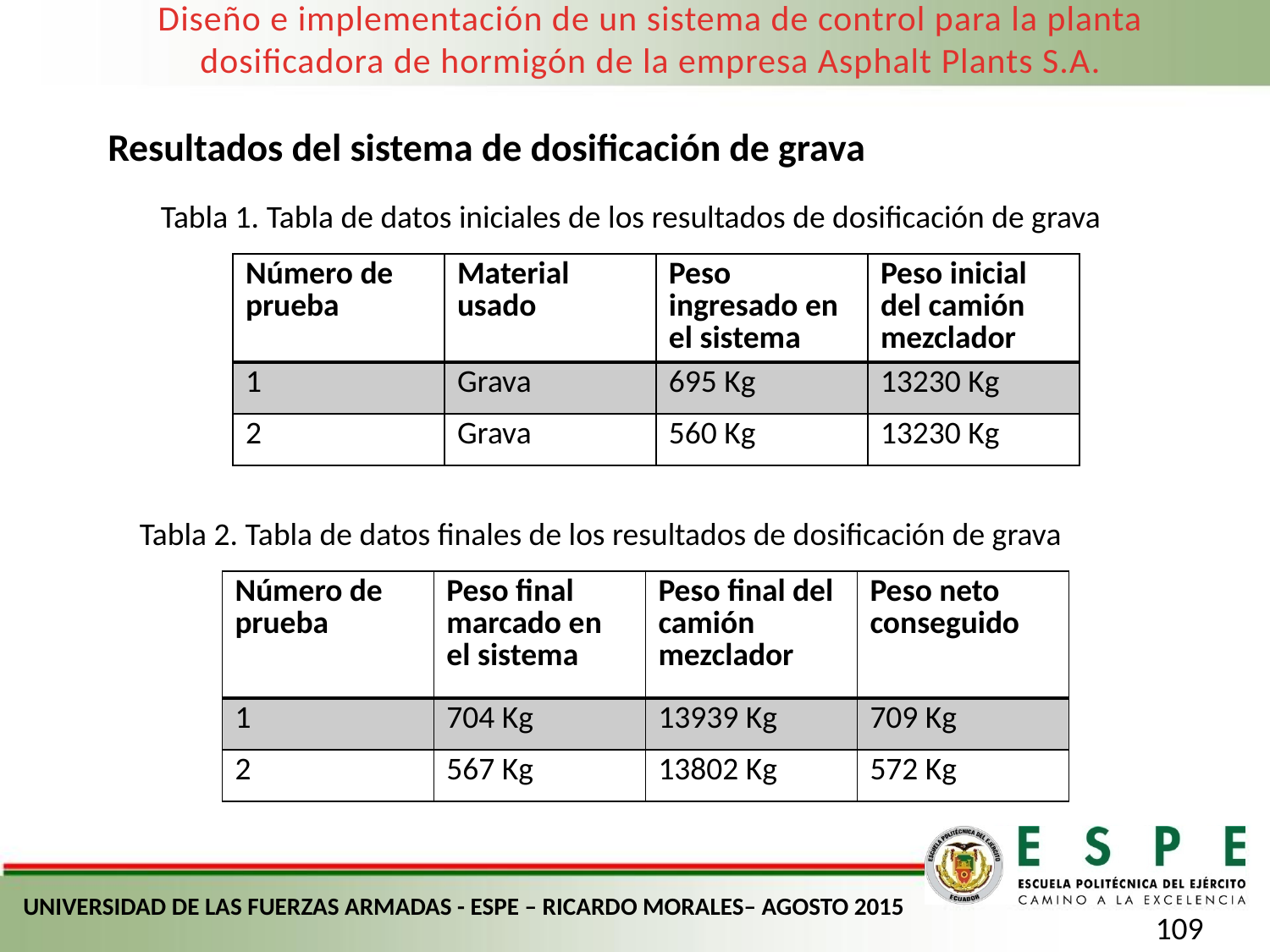

Diseño e implementación de un sistema de control para la planta dosificadora de hormigón de la empresa Asphalt Plants S.A.

Resultados del sistema de dosificación de grava
Tabla 1. Tabla de datos iniciales de los resultados de dosificación de grava
| Número de prueba | Material usado | Peso ingresado en el sistema | Peso inicial del camión mezclador |
| --- | --- | --- | --- |
| 1 | Grava | 695 Kg | 13230 Kg |
| 2 | Grava | 560 Kg | 13230 Kg |
Tabla 2. Tabla de datos finales de los resultados de dosificación de grava
| Número de prueba | Peso final marcado en el sistema | Peso final del camión mezclador | Peso neto conseguido |
| --- | --- | --- | --- |
| 1 | 704 Kg | 13939 Kg | 709 Kg |
| 2 | 567 Kg | 13802 Kg | 572 Kg |
UNIVERSIDAD DE LAS FUERZAS ARMADAS - ESPE – RICARDO MORALES– AGOSTO 2015
109